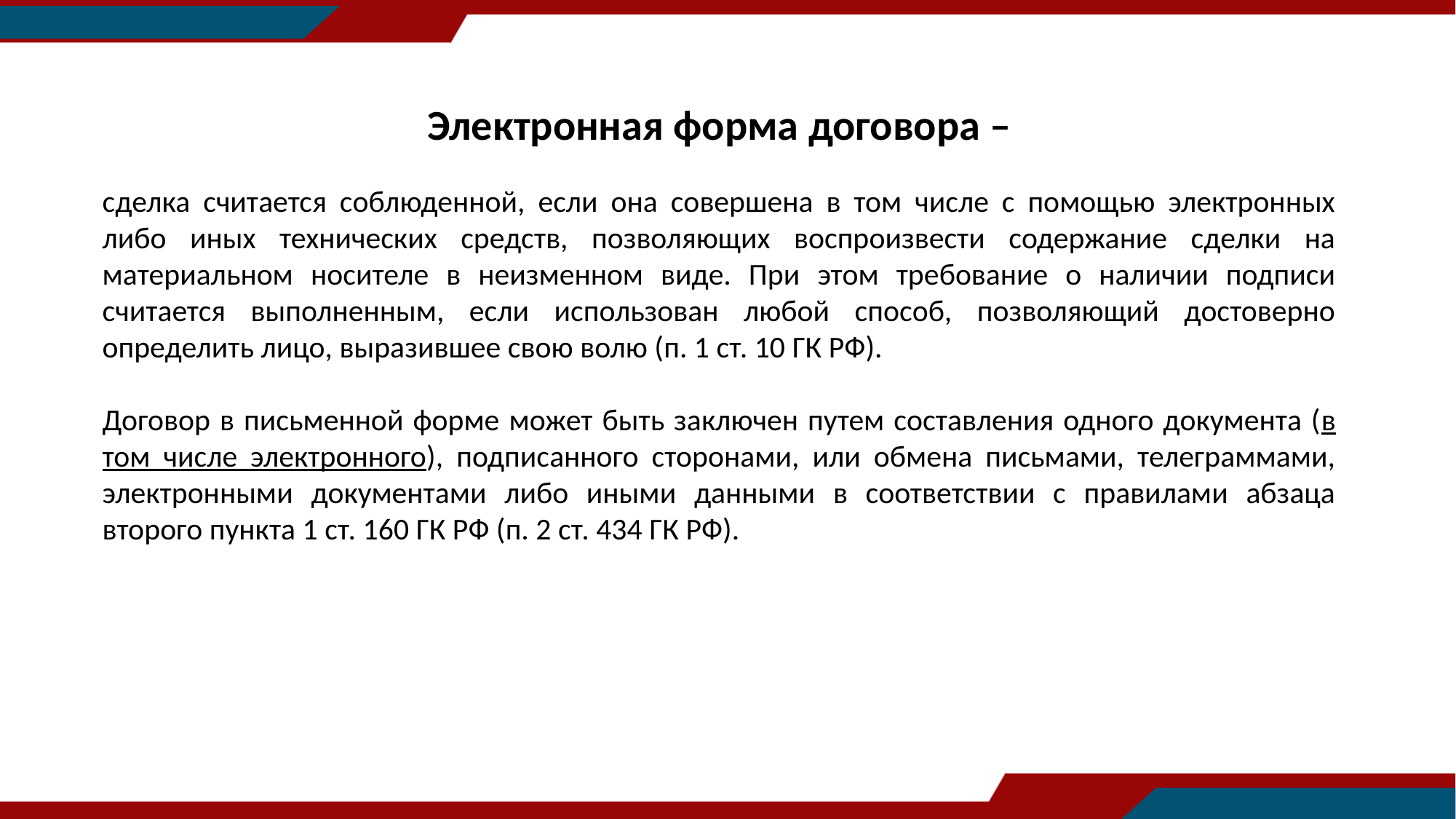

Электронная форма договора –

сделка считается соблюденной, если она совершена в том числе с помощью электронных либо иных технических средств, позволяющих воспроизвести содержание сделки на материальном носителе в неизменном виде. При этом требование о наличии подписи считается выполненным, если использован любой способ, позволяющий достоверно определить лицо, выразившее свою волю (п. 1 ст. 10 ГК РФ).

Договор в письменной форме может быть заключен путем составления одного документа (в том числе электронного), подписанного сторонами, или обмена письмами, телеграммами, электронными документами либо иными данными в соответствии с правилами абзаца второго пункта 1 ст. 160 ГК РФ (п. 2 ст. 434 ГК РФ).